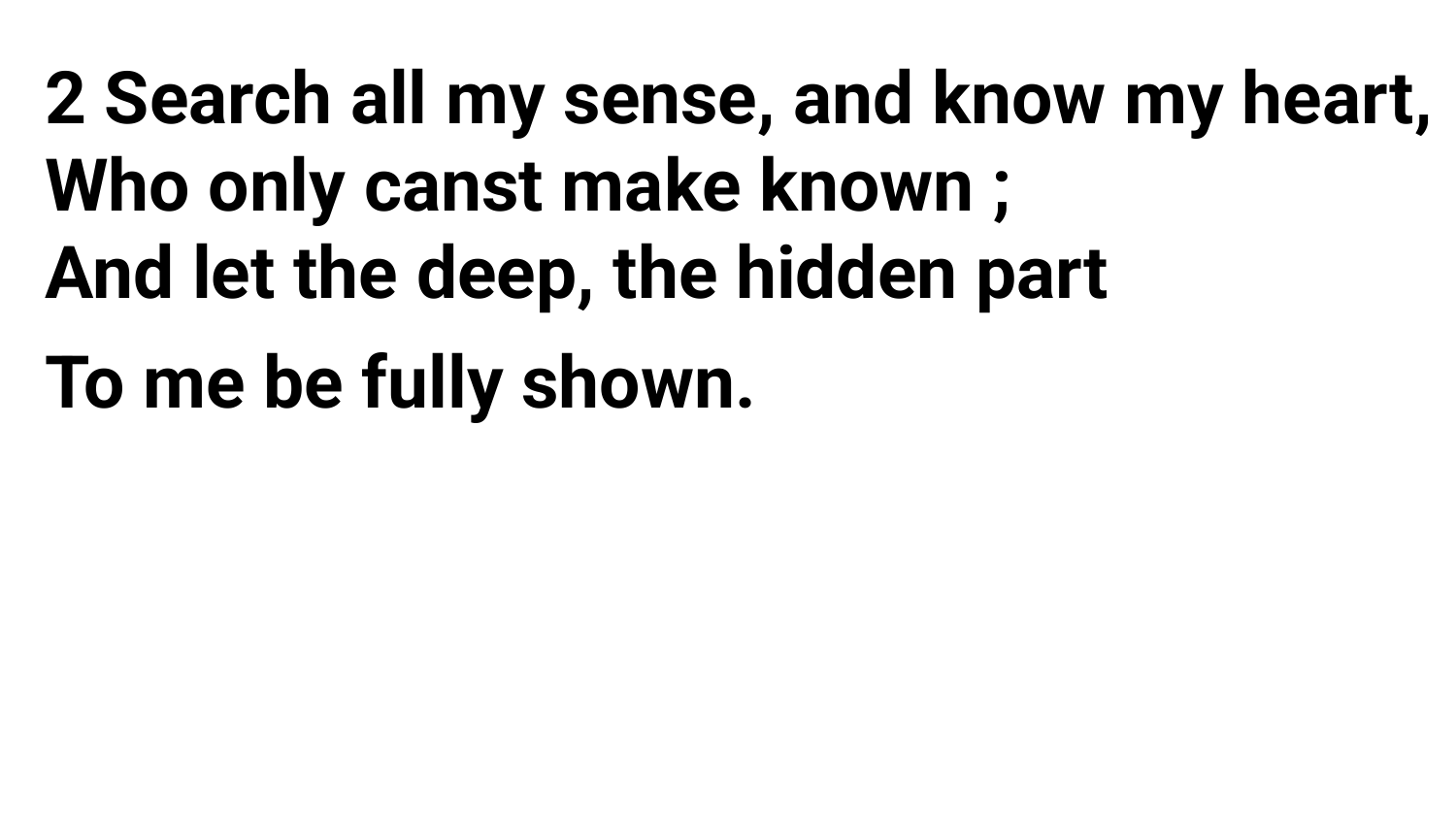

2 Search all my sense, and know my heart,
Who only canst make known ;
And let the deep, the hidden part
To me be fully shown.